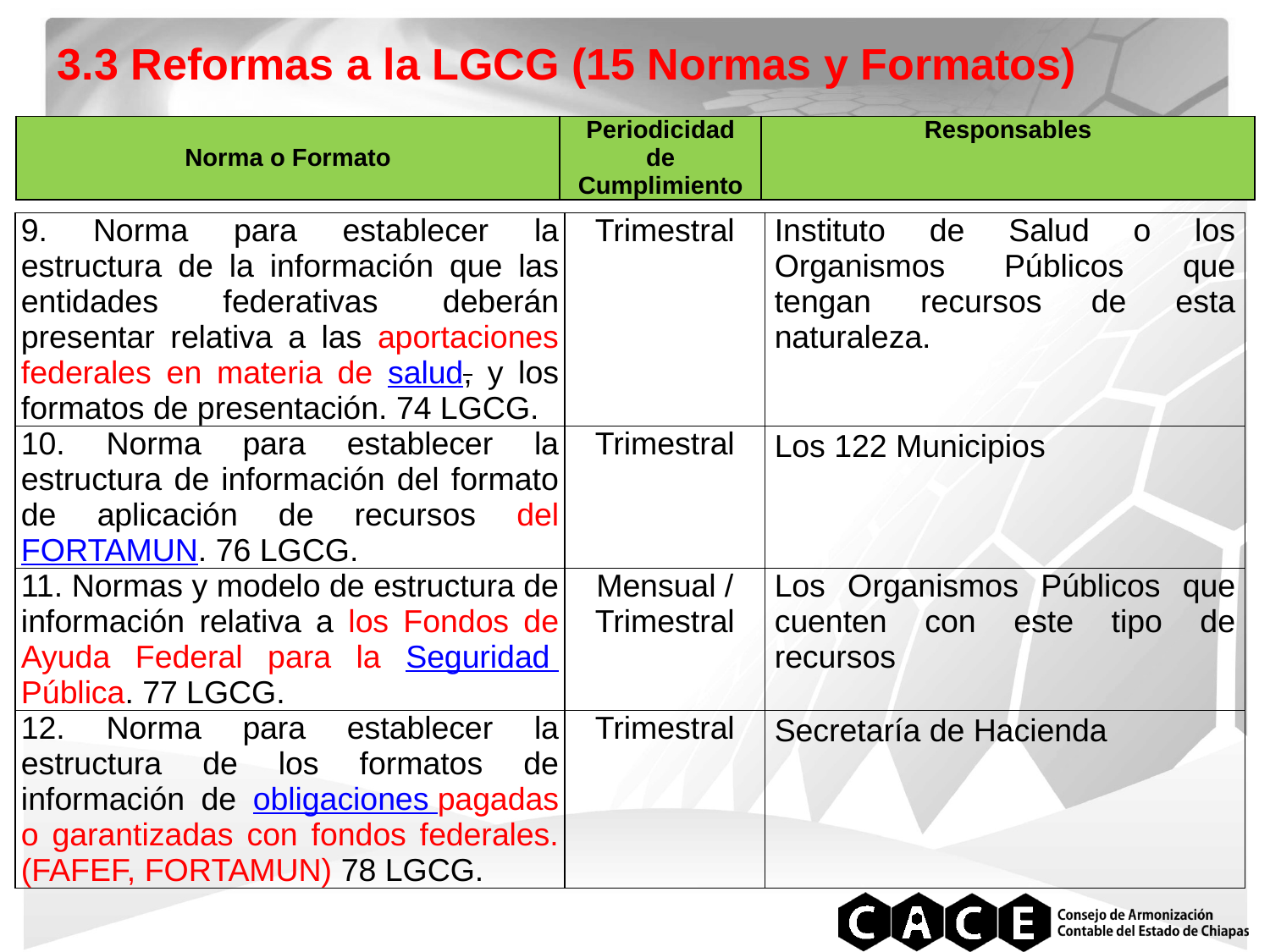

3.3 Reformas a la LGCG (15 Normas y Formatos)
| Norma o Formato | Periodicidad de Cumplimiento | Responsables |
| --- | --- | --- |
| 9. Norma para establecer la estructura de la información que las entidades federativas deberán presentar relativa a las aportaciones federales en materia de salud, y los formatos de presentación. 74 LGCG. | Trimestral | Instituto de Salud o los Organismos Públicos que tengan recursos de esta naturaleza. |
| --- | --- | --- |
| 10. Norma para establecer la estructura de información del formato de aplicación de recursos del FORTAMUN. 76 LGCG. | Trimestral | Los 122 Municipios |
| 11. Normas y modelo de estructura de información relativa a los Fondos de Ayuda Federal para la Seguridad Pública. 77 LGCG. | Mensual / Trimestral | Los Organismos Públicos que cuenten con este tipo de recursos |
| 12. Norma para establecer la estructura de los formatos de información de obligaciones pagadas o garantizadas con fondos federales. (FAFEF, FORTAMUN) 78 LGCG. | Trimestral | Secretaría de Hacienda |